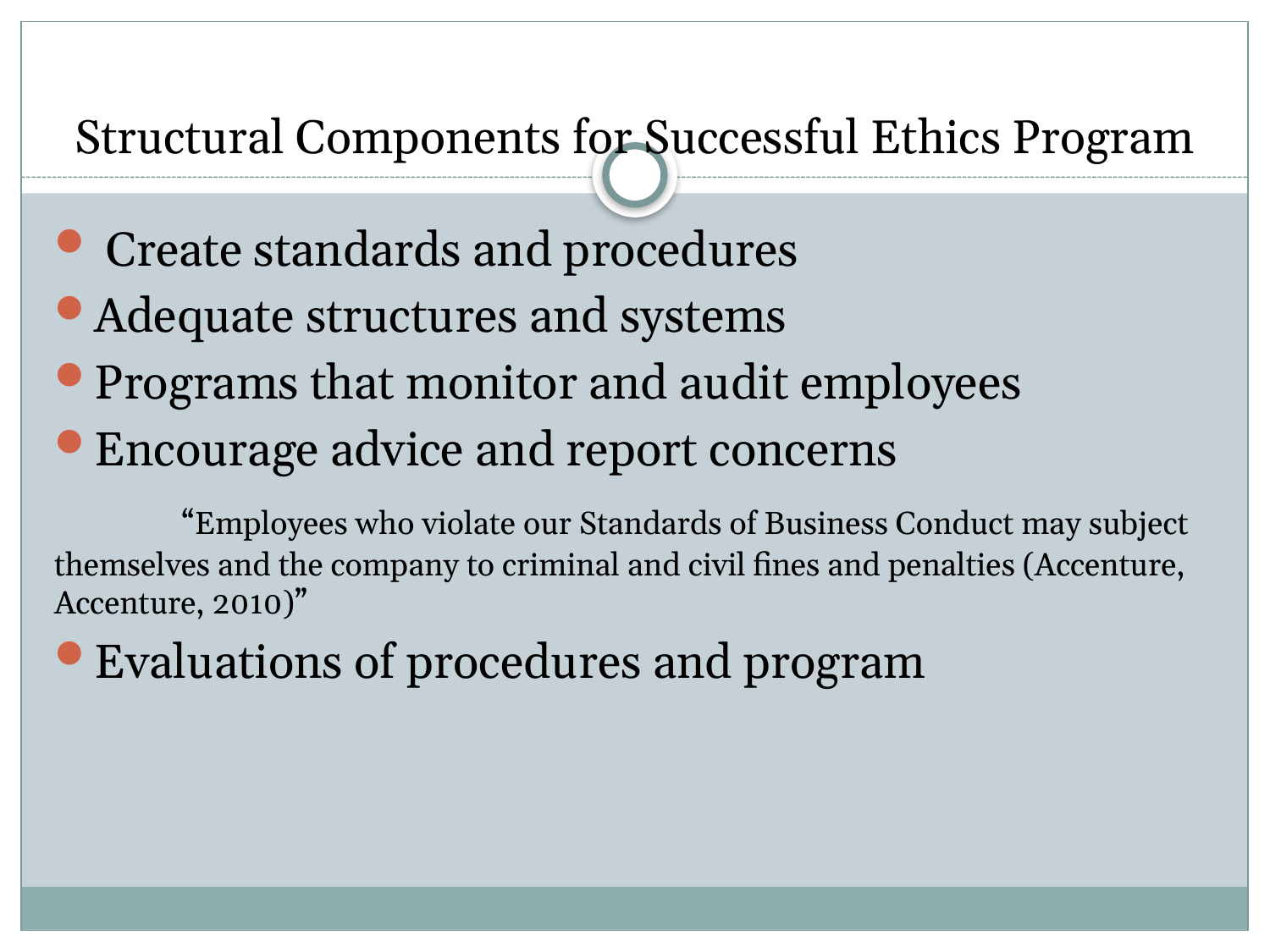

# Structural Components for Successful Ethics Program
 Create standards and procedures
Adequate structures and systems
Programs that monitor and audit employees
Encourage advice and report concerns
	“Employees who violate our Standards of Business Conduct may subject themselves and the company to criminal and civil fines and penalties (Accenture,  Accenture, 2010)”
Evaluations of procedures and program